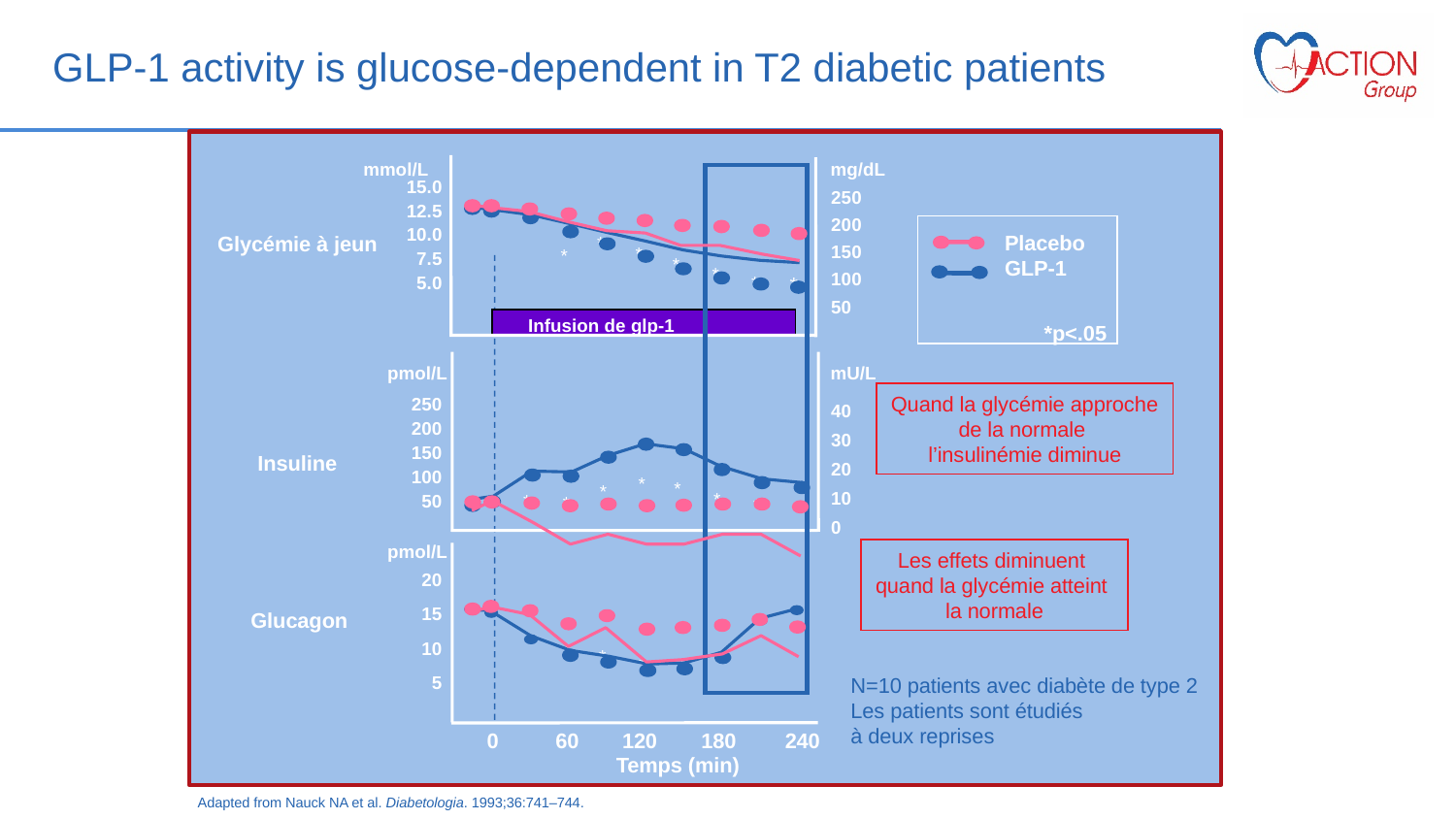

GLP-1 activity is glucose-dependent in T2 diabetic patients

mmol/L
mg/dL

15.0
250
12.5

200

10.0
Glycémie à jeun
*
*
*
*
*
*
*
*
*
*
*
*
*
*
*
*
*
*
*
Placebo
GLP-1
150

7.5

100
5.0

50
Infusion de glp-1

*p<.05

pmol/L
mU/L
Quand la glycémie approche
 de la normale
l’insulinémie diminue
250

40
200
30
150

Insuline
20
100
10
50

0
pmol/L

Les effets diminuent
quand la glycémie atteint
la normale

20
15
Glucagon

10
5
N=10 patients avec diabète de type 2
Les patients sont étudiés
à deux reprises
0
60
120
180
240
Temps (min)
Adapted from Nauck NA et al. Diabetologia. 1993;36:741–744.